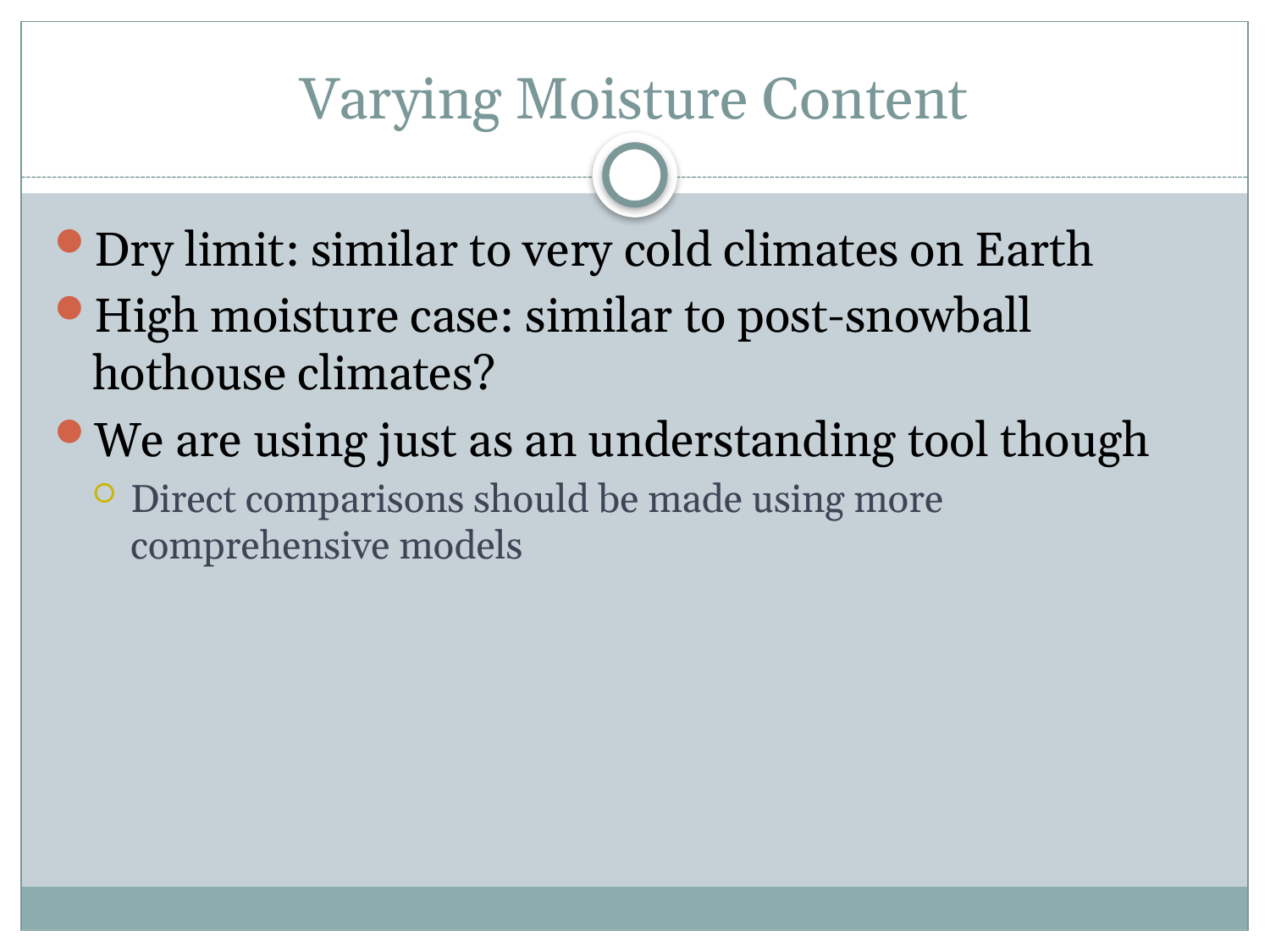

# Varying Moisture Content
Dry limit: similar to very cold climates on Earth
High moisture case: similar to post-snowball hothouse climates?
We are using just as an understanding tool though
Direct comparisons should be made using more comprehensive models